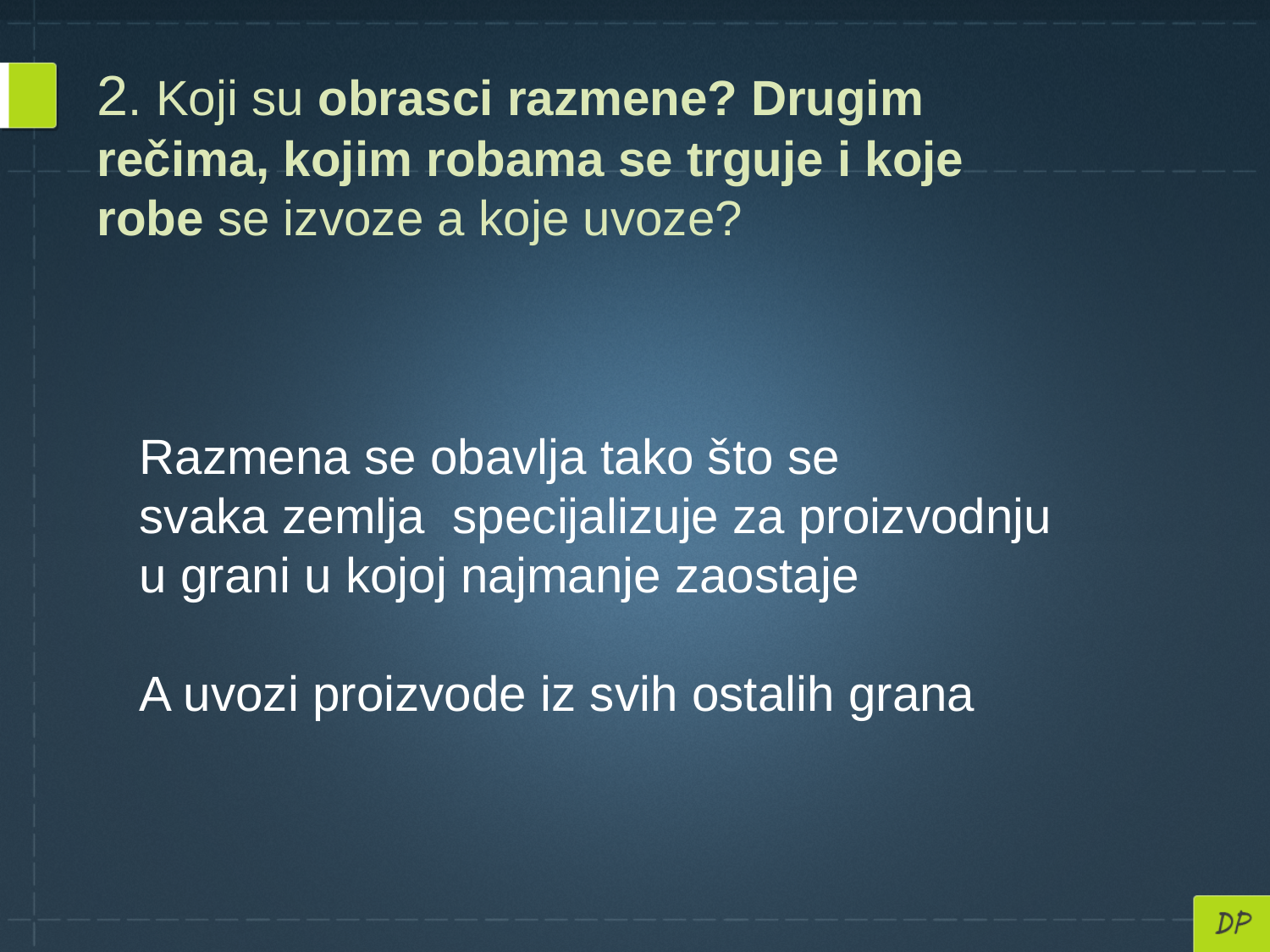

2. Koji su obrasci razmene? Drugim rečima, kojim robama se trguje i koje robe se izvoze a koje uvoze?

Razmena se obavlja tako što se
svaka zemlja  specijalizuje za proizvodnju u grani u kojoj najmanje zaostaje

A uvozi proizvode iz svih ostalih grana